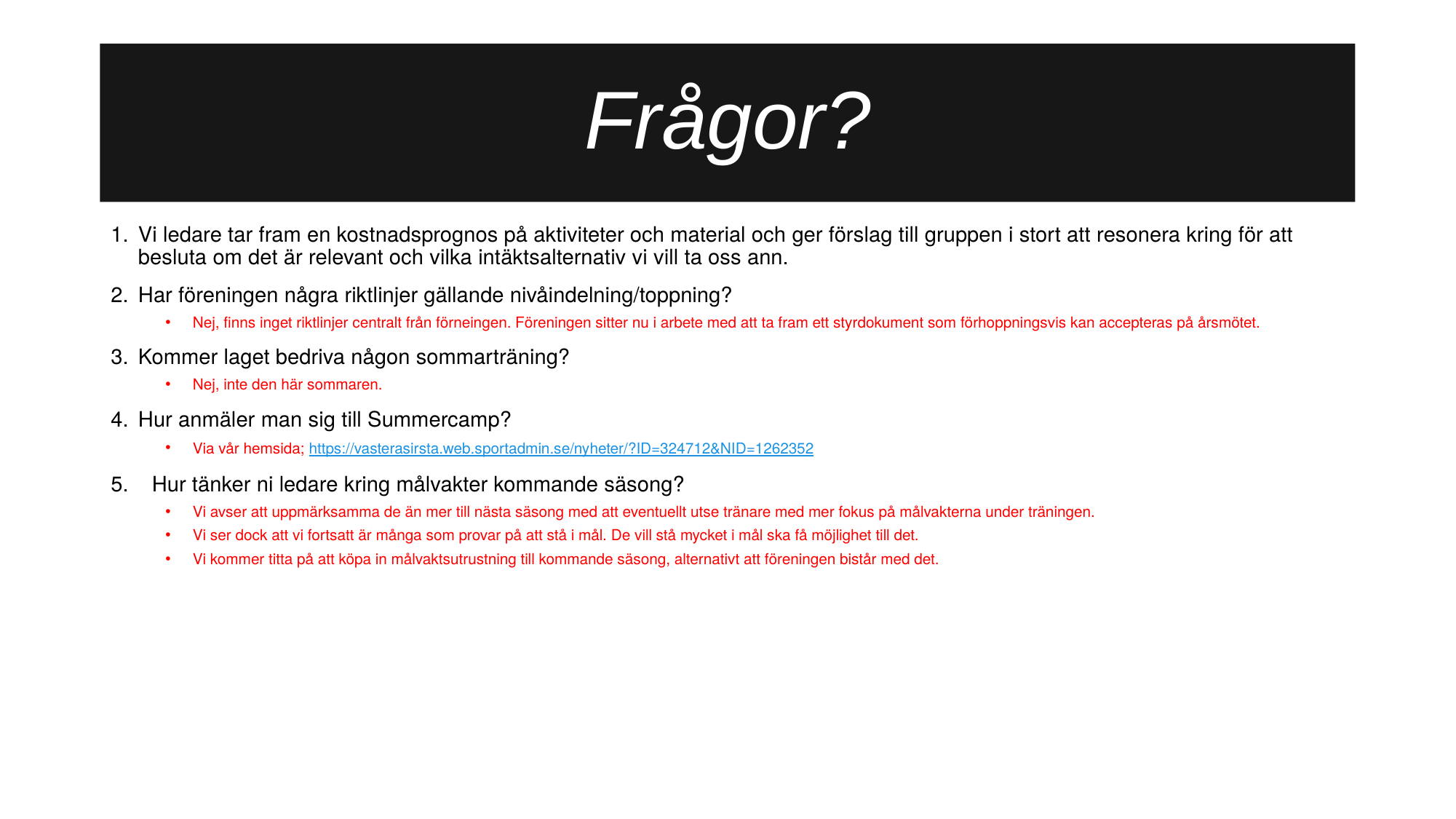

# Frågor?
Vi ledare tar fram en kostnadsprognos på aktiviteter och material och ger förslag till gruppen i stort att resonera kring för att besluta om det är relevant och vilka intäktsalternativ vi vill ta oss ann.
Har föreningen några riktlinjer gällande nivåindelning/toppning?
Nej, finns inget riktlinjer centralt från förneingen. Föreningen sitter nu i arbete med att ta fram ett styrdokument som förhoppningsvis kan accepteras på årsmötet.
Kommer laget bedriva någon sommarträning?
Nej, inte den här sommaren.
Hur anmäler man sig till Summercamp?
Via vår hemsida; https://vasterasirsta.web.sportadmin.se/nyheter/?ID=324712&NID=1262352
Hur tänker ni ledare kring målvakter kommande säsong?
Vi avser att uppmärksamma de än mer till nästa säsong med att eventuellt utse tränare med mer fokus på målvakterna under träningen.
Vi ser dock att vi fortsatt är många som provar på att stå i mål. De vill stå mycket i mål ska få möjlighet till det.
Vi kommer titta på att köpa in målvaktsutrustning till kommande säsong, alternativt att föreningen bistår med det.